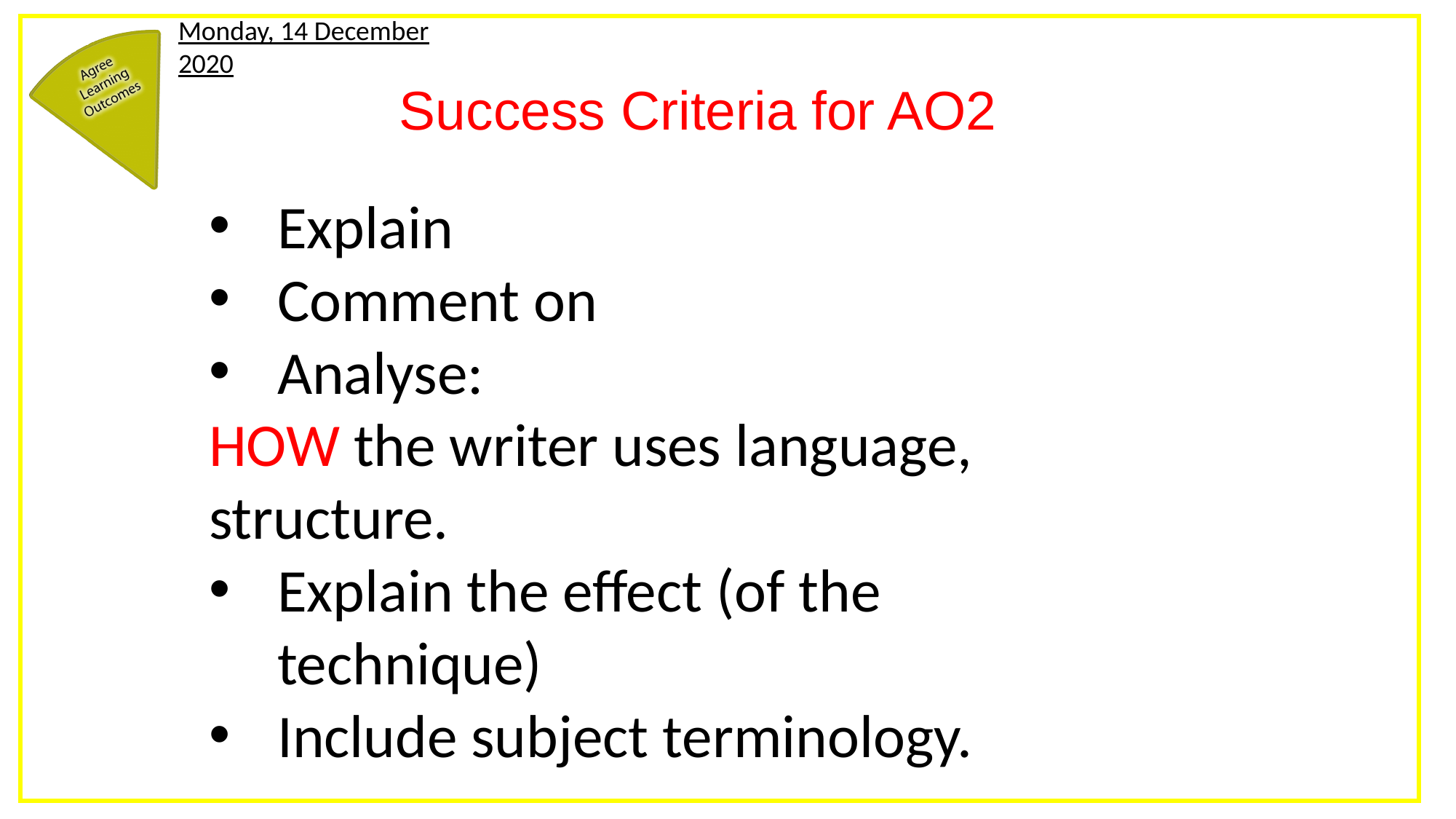

Monday, 14 December 2020
Success Criteria for AO2
Explain
Comment on
Analyse:
HOW the writer uses language, structure.
Explain the effect (of the technique)
Include subject terminology.